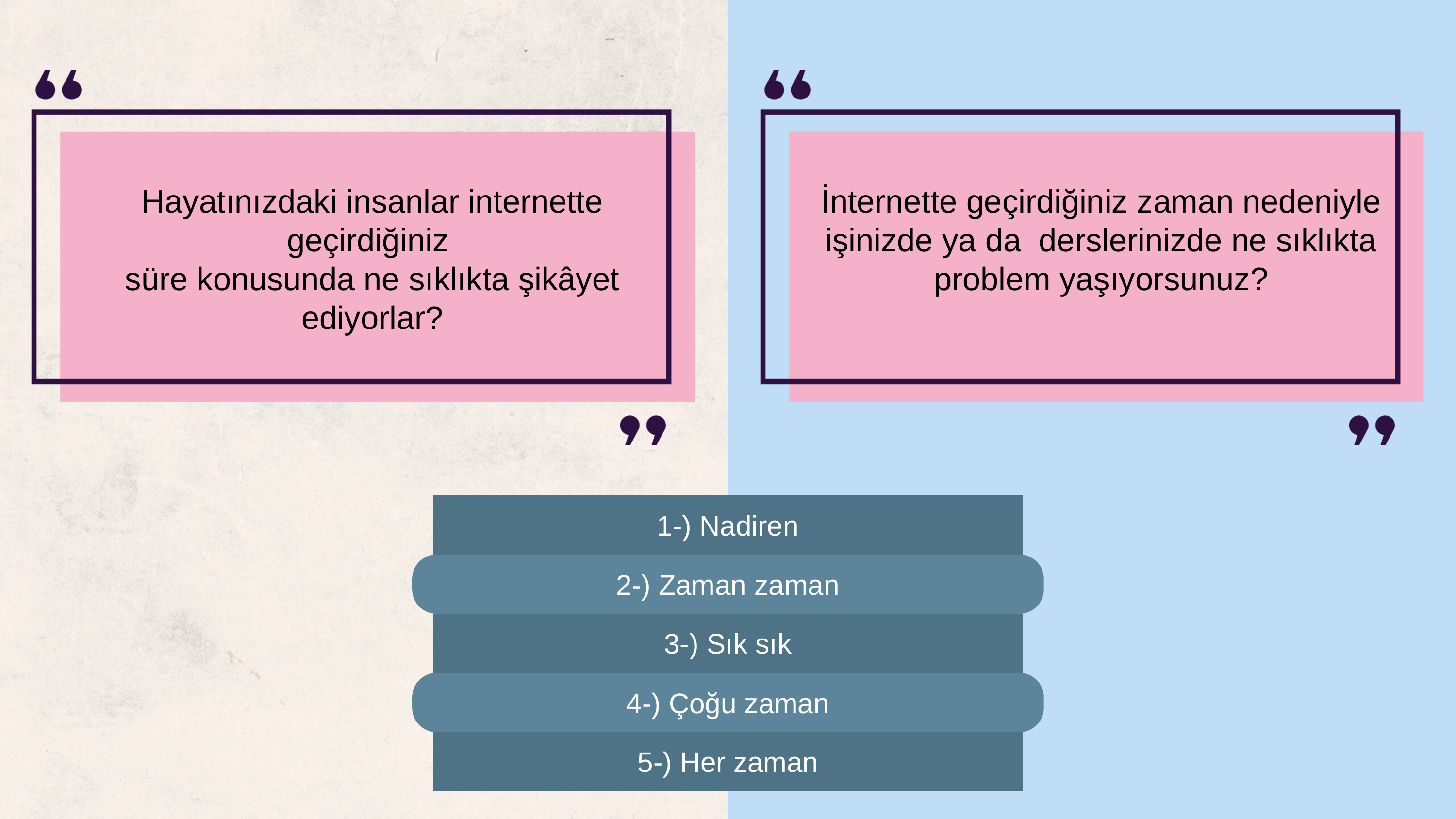

Hayatınızdaki insanlar internette geçirdiğiniz
süre konusunda ne sıklıkta şikâyet ediyorlar?

İnternette geçirdiğiniz zaman nedeniyle işinizde ya da  derslerinizde ne sıklıkta problem yaşıyorsunuz?

1-) Nadiren

2-) Zaman zaman

3-) Sık sık

4-) Çoğu zaman

5-) Her zaman